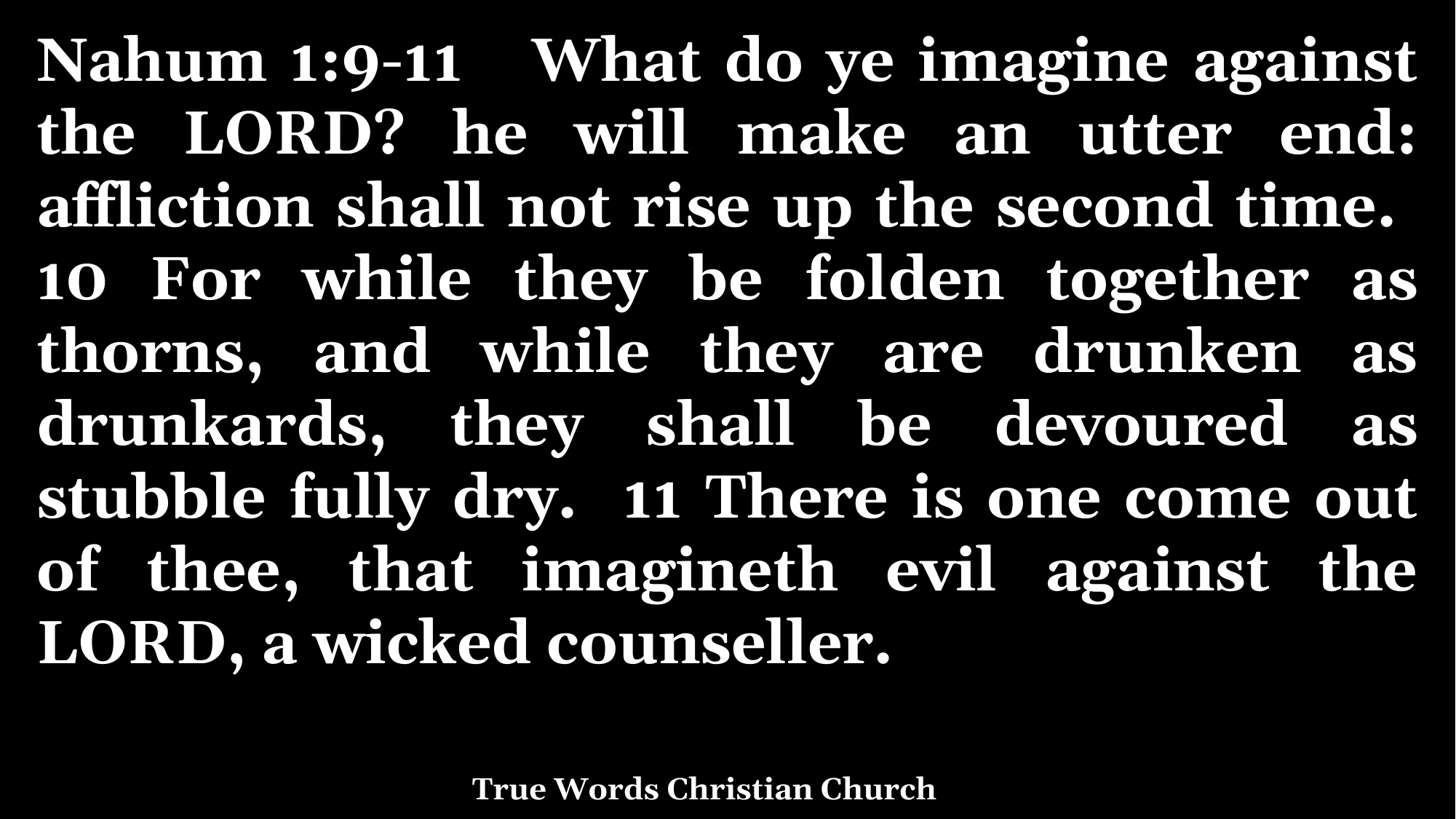

Nahum 1:9-11   What do ye imagine against the LORD? he will make an utter end: affliction shall not rise up the second time.  10 For while they be folden together as thorns, and while they are drunken as drunkards, they shall be devoured as stubble fully dry.  11 There is one come out of thee, that imagineth evil against the LORD, a wicked counseller.
True Words Christian Church